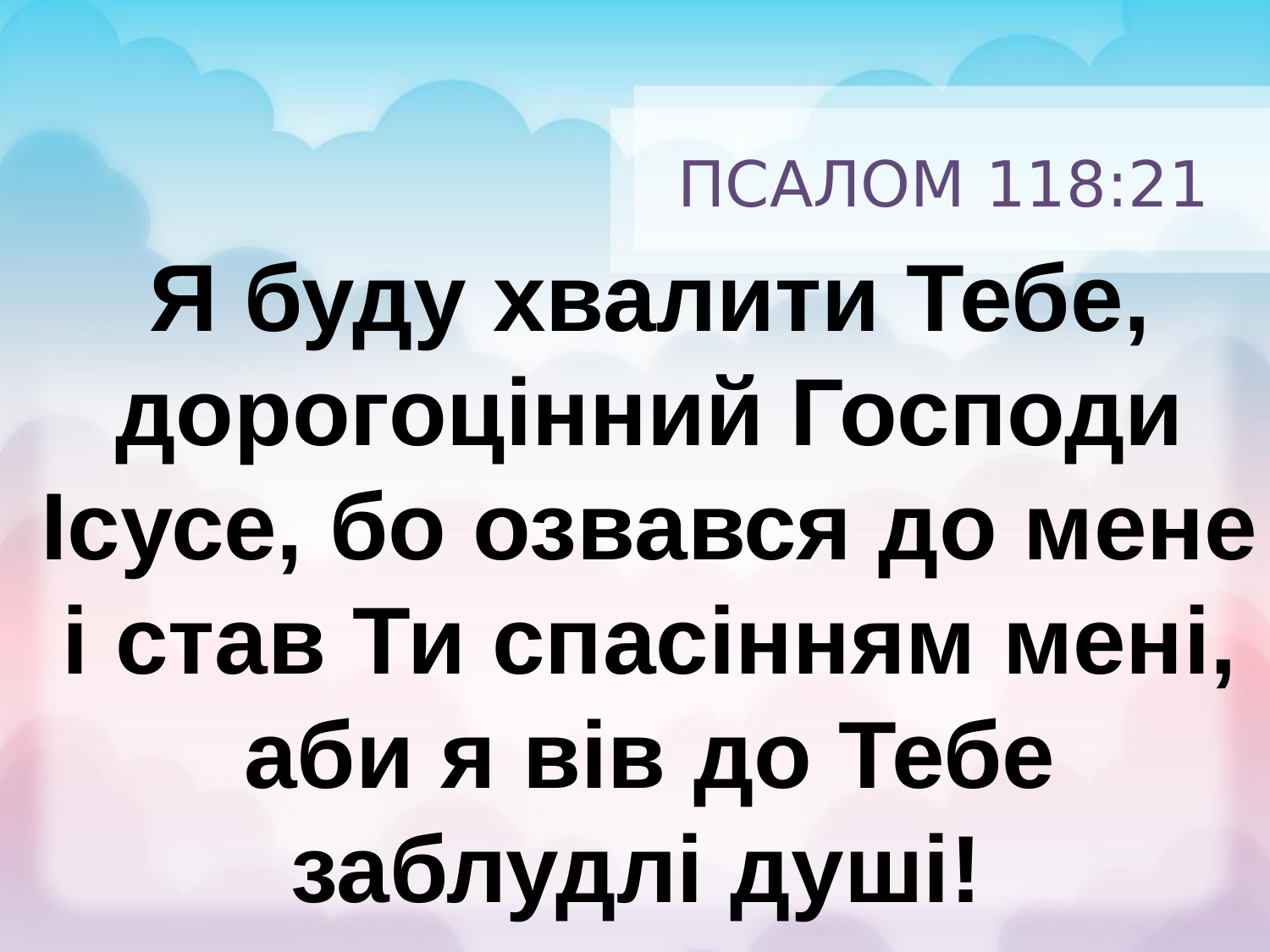

# ПСАЛОМ 118:21

Я буду хвалити Тебе, дорогоцінний Господи Ісусе, бо озвався до мене і став Ти спасінням мені, аби я вів до Тебе заблудлі душі!